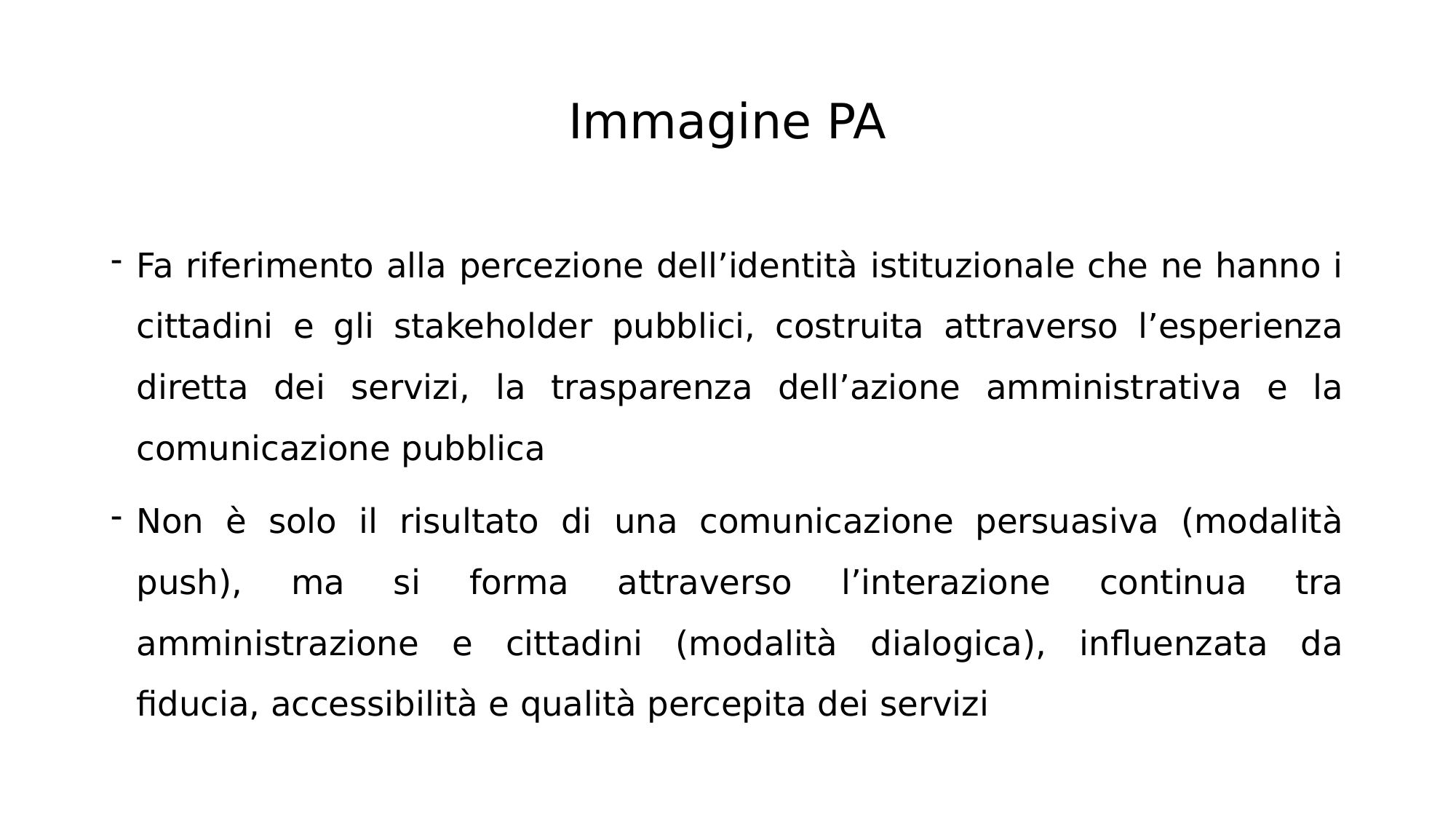

# Immagine PA
Fa riferimento alla percezione dell’identità istituzionale che ne hanno i cittadini e gli stakeholder pubblici, costruita attraverso l’esperienza diretta dei servizi, la trasparenza dell’azione amministrativa e la comunicazione pubblica
Non è solo il risultato di una comunicazione persuasiva (modalità push), ma si forma attraverso l’interazione continua tra amministrazione e cittadini (modalità dialogica), influenzata da fiducia, accessibilità e qualità percepita dei servizi